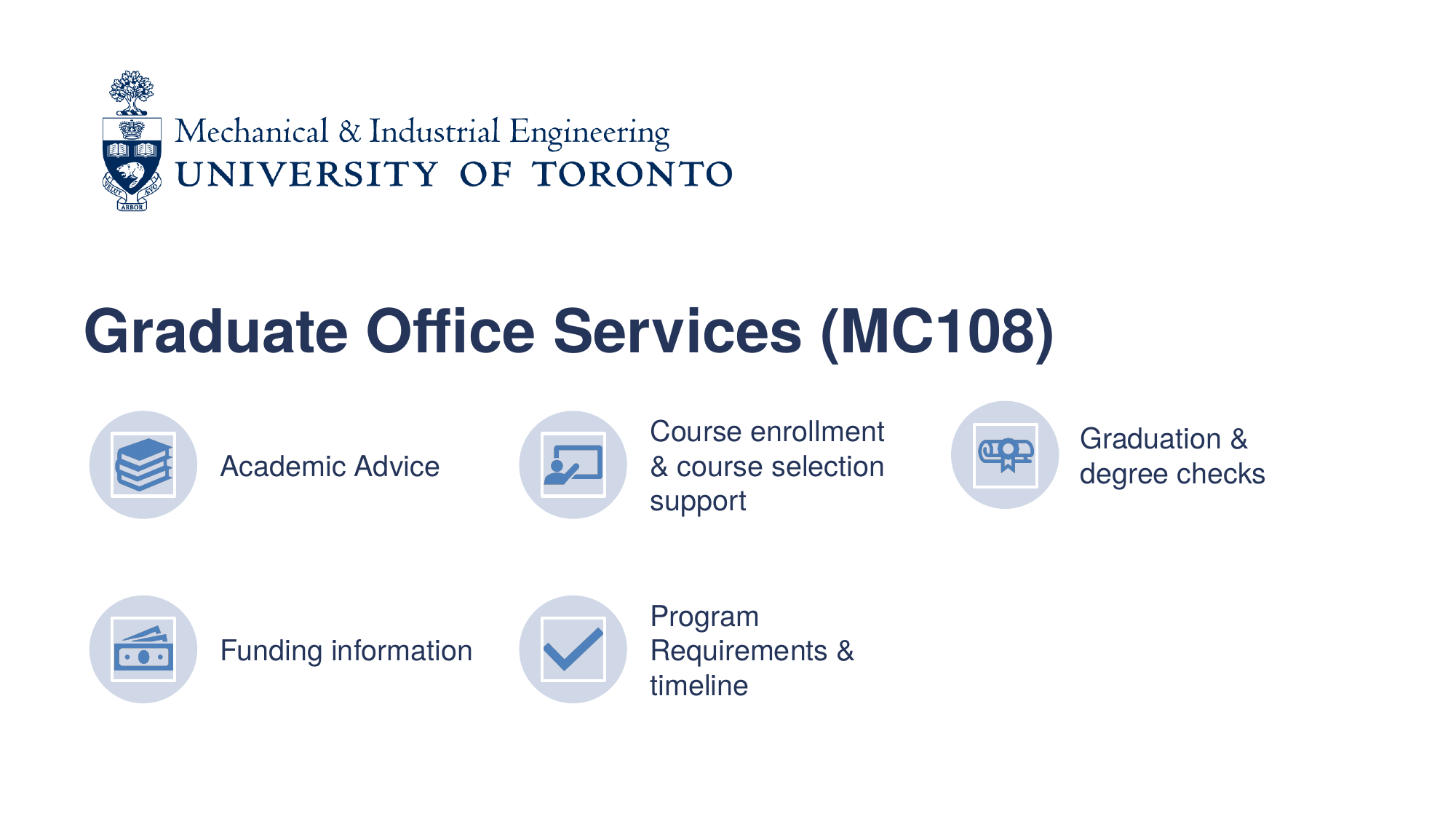

Graduate Office Services (MC108)
Academic Advice
Course enrollment & course selection support
Graduation & degree checks
Funding information
Program Requirements & timeline